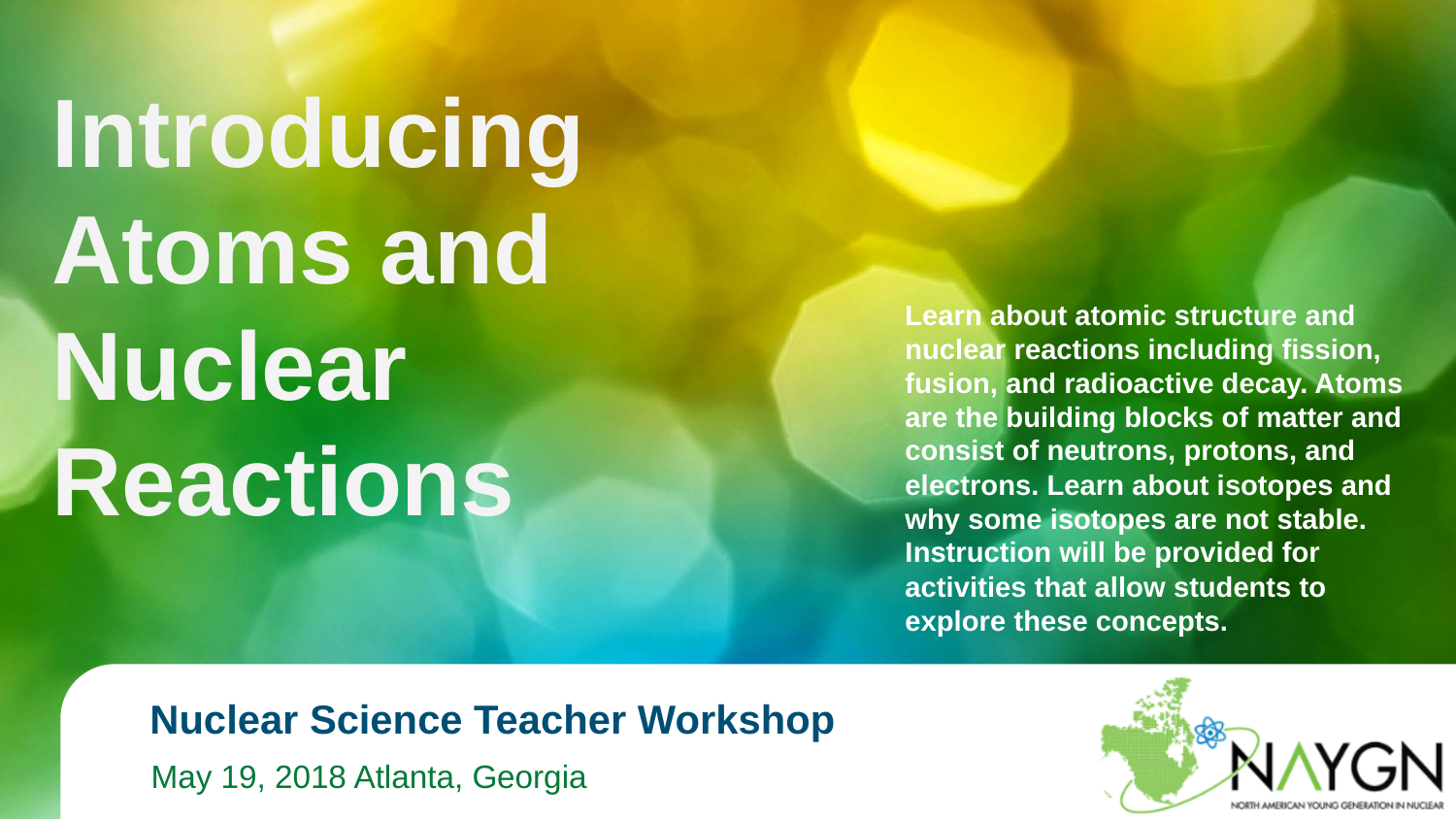

Introducing Atoms and Nuclear Reactions
Learn about atomic structure and nuclear reactions including fission, fusion, and radioactive decay. Atoms are the building blocks of matter and consist of neutrons, protons, and electrons. Learn about isotopes and why some isotopes are not stable. Instruction will be provided for activities that allow students to explore these concepts.

# Nuclear Science Teacher Workshop
May 19, 2018 Atlanta, Georgia